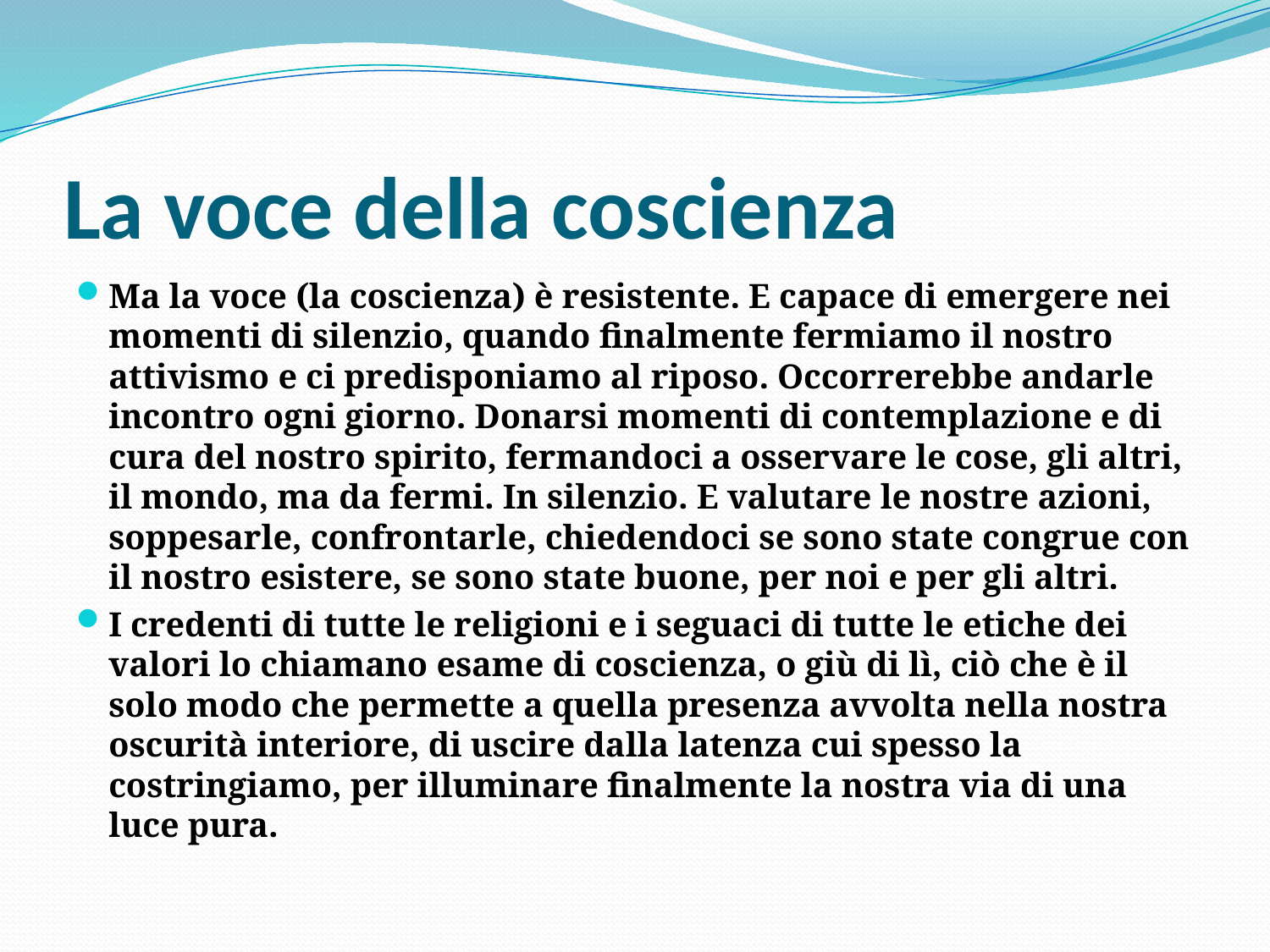

# La voce della coscienza
Ma la voce (la coscienza) è resistente. E capace di emergere nei momenti di silenzio, quando finalmente fermiamo il nostro attivismo e ci predisponiamo al riposo. Occorrerebbe andarle incontro ogni giorno. Donarsi momenti di contemplazione e di cura del nostro spirito, fermandoci a osservare le cose, gli altri, il mondo, ma da fermi. In silenzio. E valutare le nostre azioni, soppesarle, confrontarle, chiedendoci se sono state congrue con il nostro esistere, se sono state buone, per noi e per gli altri.
I credenti di tutte le religioni e i seguaci di tutte le etiche dei valori lo chiamano esame di coscienza, o giù di lì, ciò che è il solo modo che permette a quella presenza avvolta nella nostra oscurità interiore, di uscire dalla latenza cui spesso la costringiamo, per illuminare finalmente la nostra via di una luce pura.